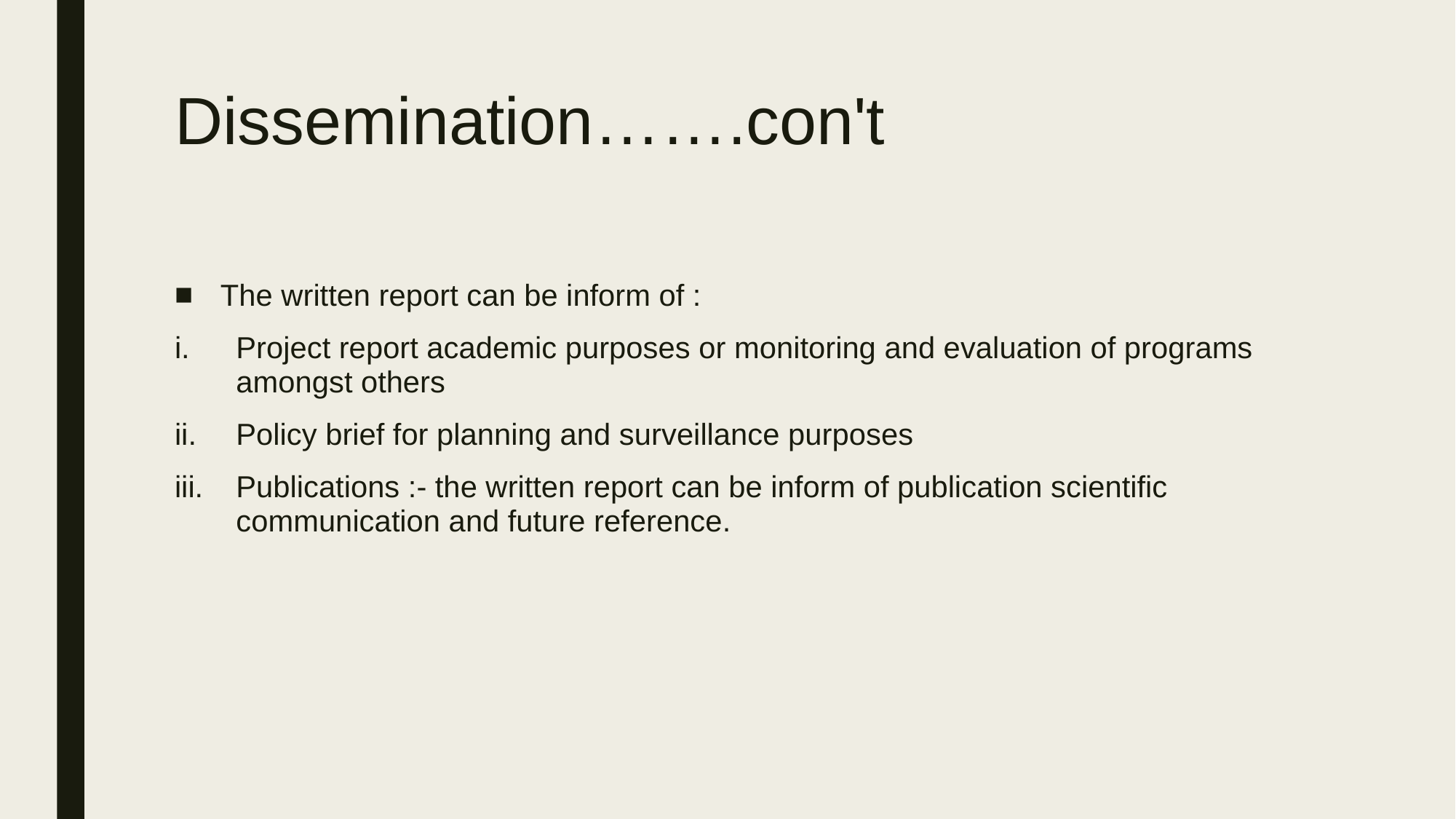

# Dissemination…….con't
The written report can be inform of :
Project report academic purposes or monitoring and evaluation of programs amongst others
Policy brief for planning and surveillance purposes
Publications :- the written report can be inform of publication scientific communication and future reference.